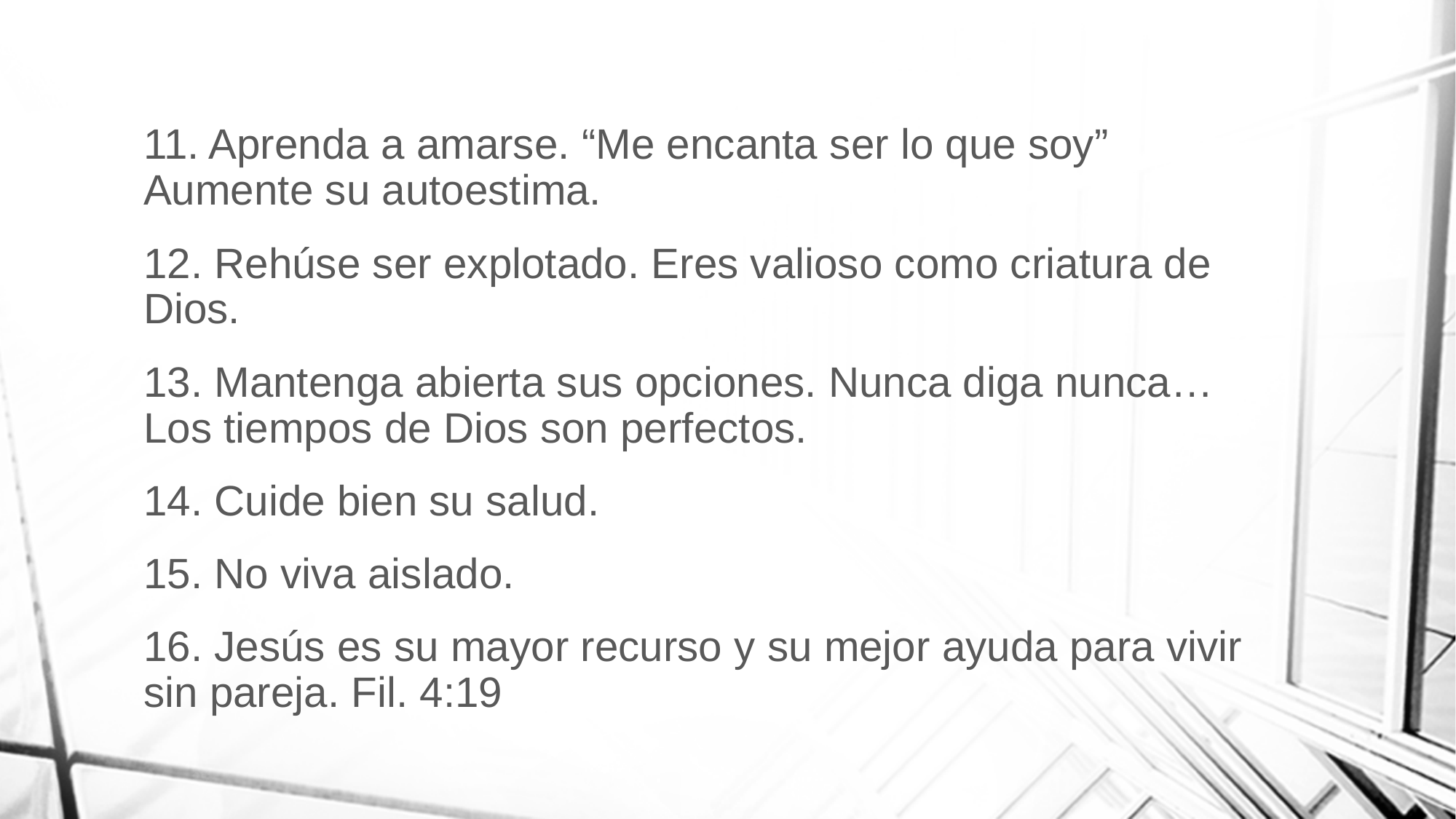

11. Aprenda a amarse. “Me encanta ser lo que soy” Aumente su autoestima.
12. Rehúse ser explotado. Eres valioso como criatura de Dios.
13. Mantenga abierta sus opciones. Nunca diga nunca… Los tiempos de Dios son perfectos.
14. Cuide bien su salud.
15. No viva aislado.
16. Jesús es su mayor recurso y su mejor ayuda para vivir sin pareja. Fil. 4:19